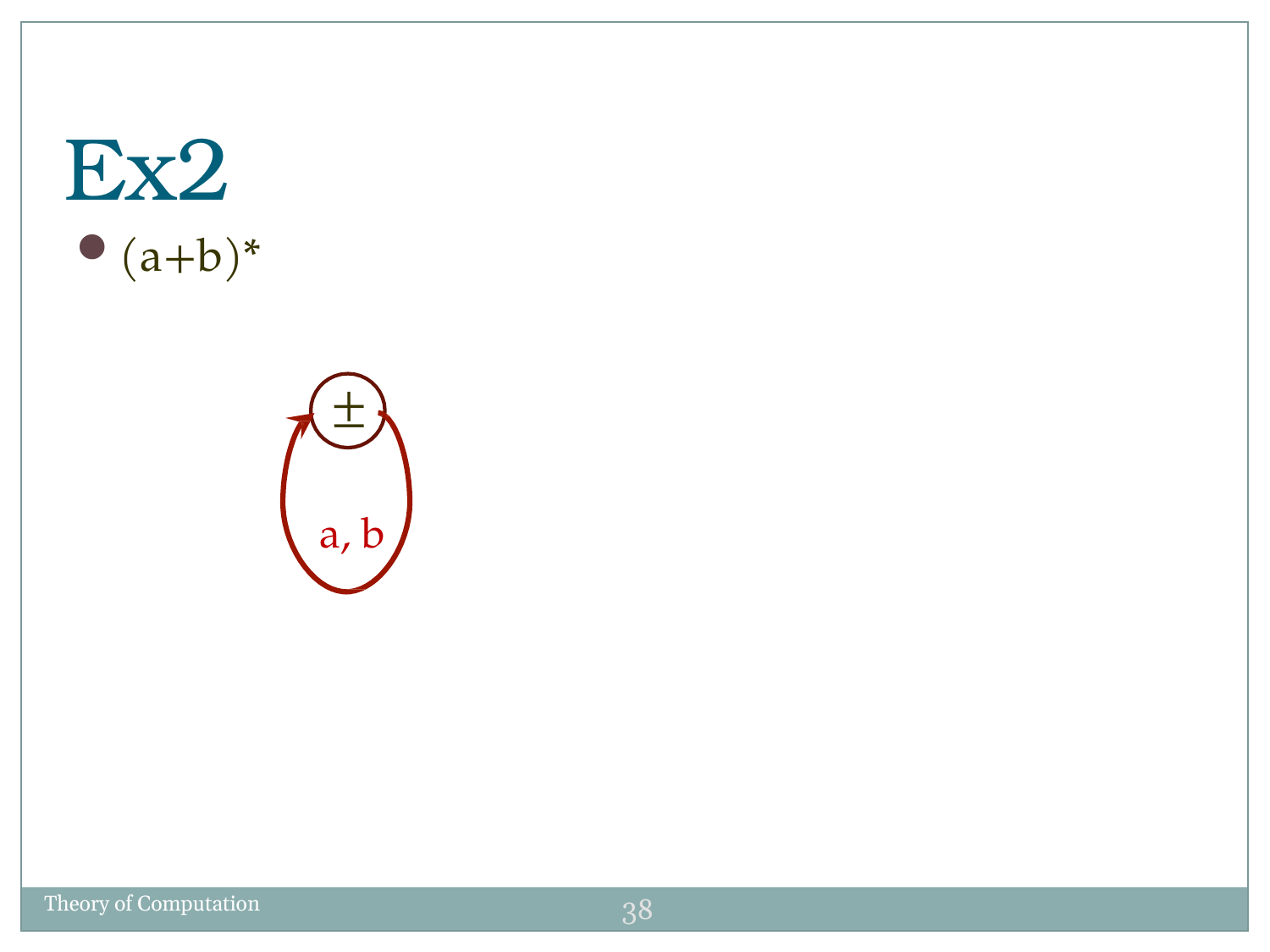

Ex2
(a+b)*

±

a, b

38
Theory of Computation